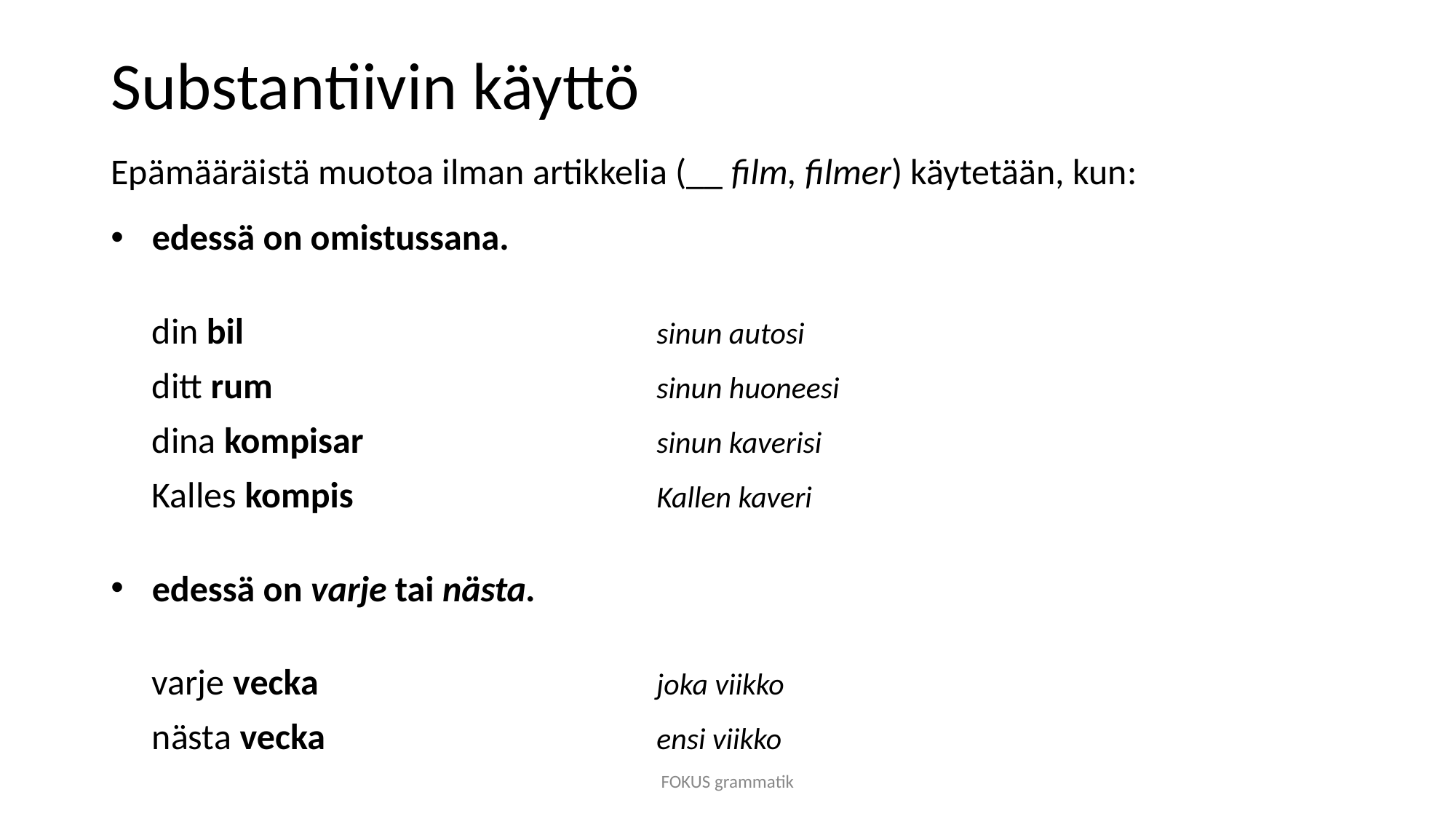

# Substantiivin käyttö
Epämääräistä muotoa ilman artikkelia (__ film, filmer) käytetään, kun:

edessä on omistussana.

     din bil				sinun autosi
     ditt rum				sinun huoneesi
     dina kompisar			sinun kaverisi
     Kalles kompis			Kallen kaveri

edessä on varje tai nästa.

     varje vecka				joka viikko
     nästa vecka				ensi viikko

FOKUS grammatik